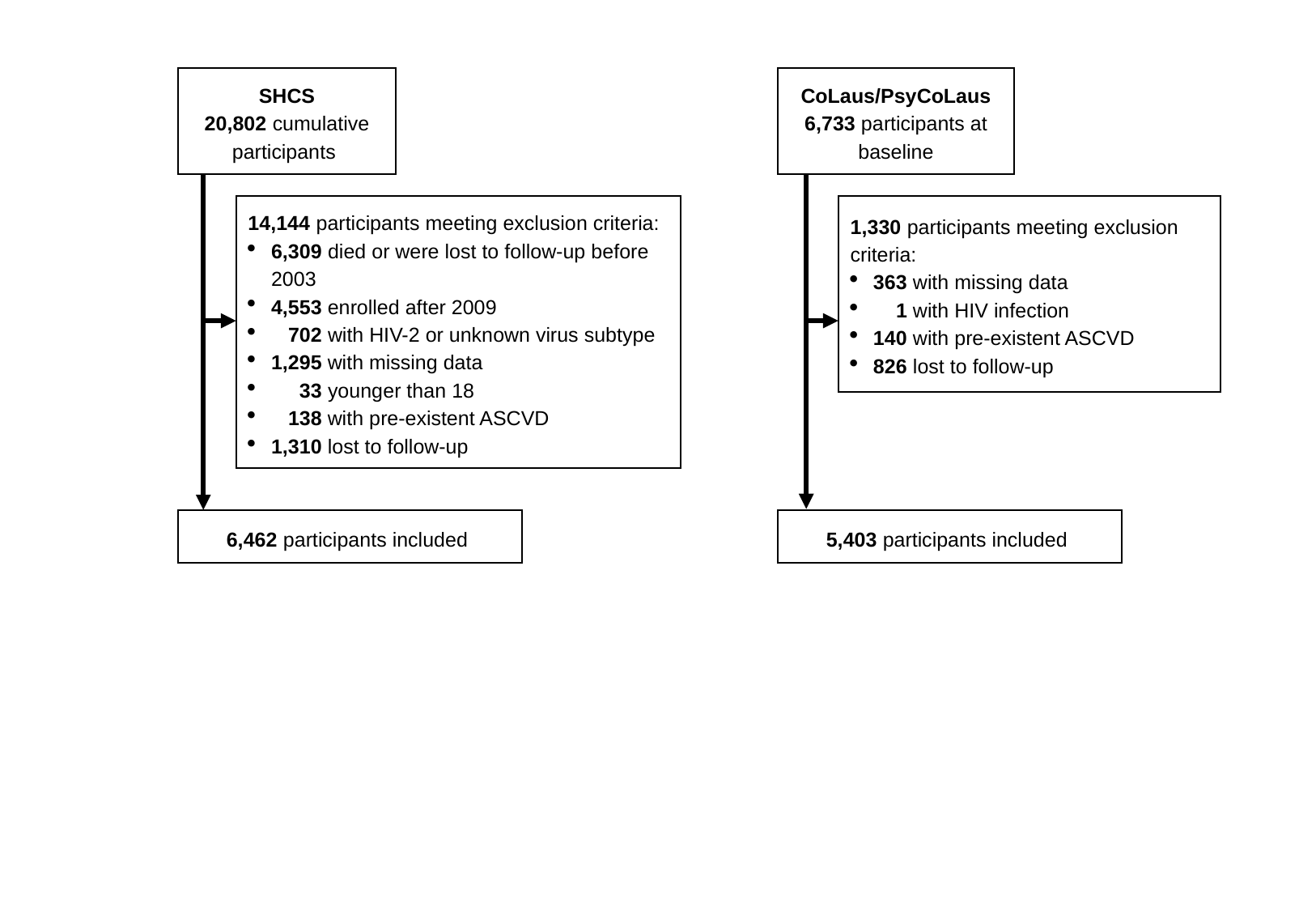

SHCS
20,802 cumulative participants
14,144 participants meeting exclusion criteria:
6,309 died or were lost to follow-up before 2003
4,553 enrolled after 2009
   702 with HIV-2 or unknown virus subtype
1,295 with missing data
     33 younger than 18
   138 with pre-existent ASCVD
1,310 lost to follow-up
6,462 participants included
CoLaus/PsyCoLaus
6,733 participants at baseline
1,330 participants meeting exclusion criteria:
363 with missing data
    1 with HIV infection
140 with pre-existent ASCVD
826 lost to follow-up
5,403 participants included